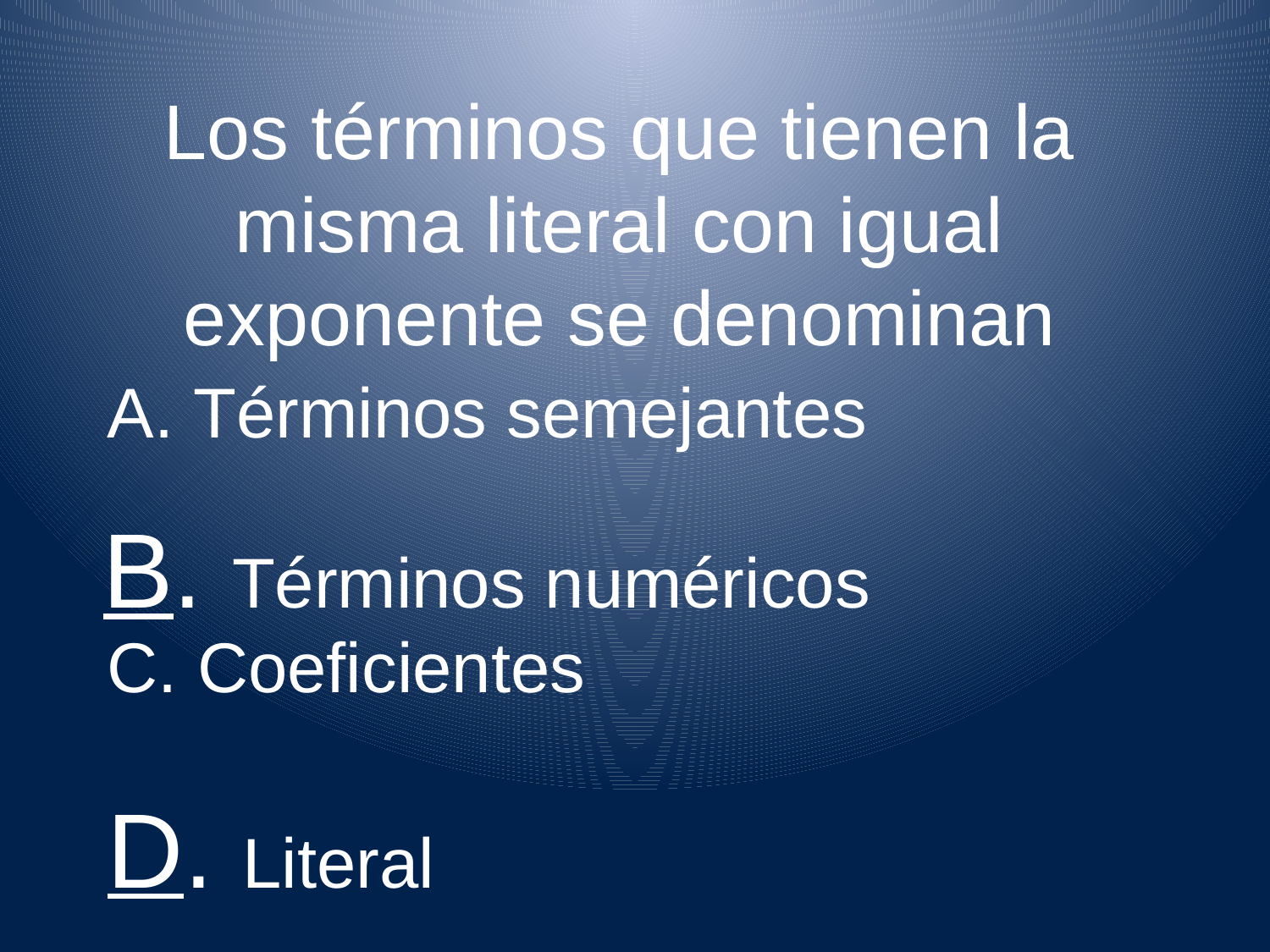

Los términos que tienen la misma literal con igual exponente se denominan
A. Términos semejantes
B. Términos numéricos
C. Coeficientes
D. Literal